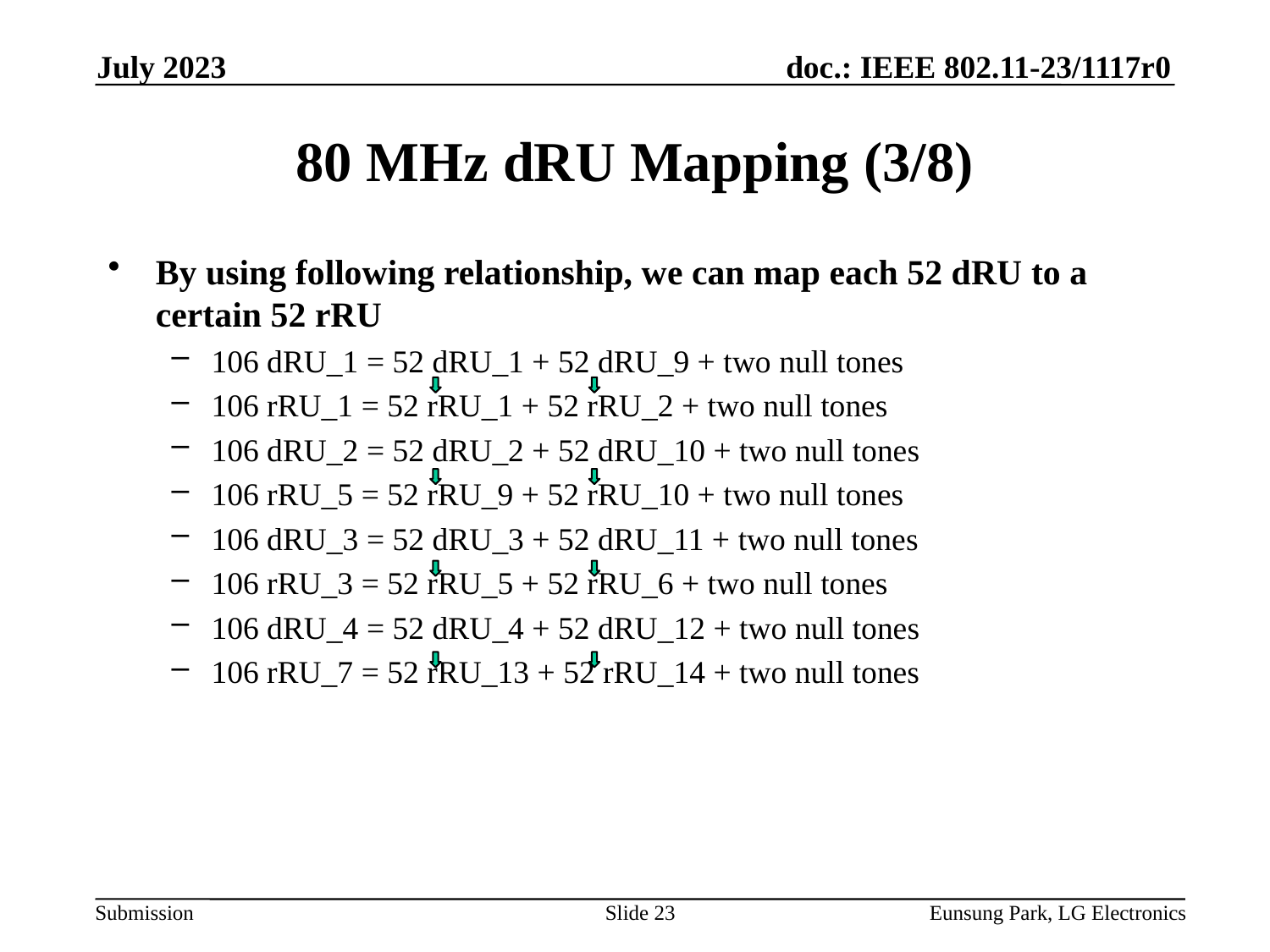

July 2023
# 80 MHz dRU Mapping (3/8)
By using following relationship, we can map each 52 dRU to a certain 52 rRU
106 dRU_1 = 52 dRU_1 + 52 dRU_9 + two null tones
106 rRU_1 = 52 rRU_1 + 52 rRU_2 + two null tones
106 dRU_2 = 52 dRU_2 + 52 dRU_10 + two null tones
106 rRU_5 = 52 rRU_9 + 52 rRU_10 + two null tones
106 dRU_3 = 52 dRU_3 + 52 dRU_11 + two null tones
106 rRU_3 = 52 rRU_5 + 52 rRU_6 + two null tones
106 dRU_4 = 52 dRU_4 + 52 dRU_12 + two null tones
106 rRU_7 = 52 rRU_13 + 52 rRU_14 + two null tones

Slide 23
Eunsung Park, LG Electronics